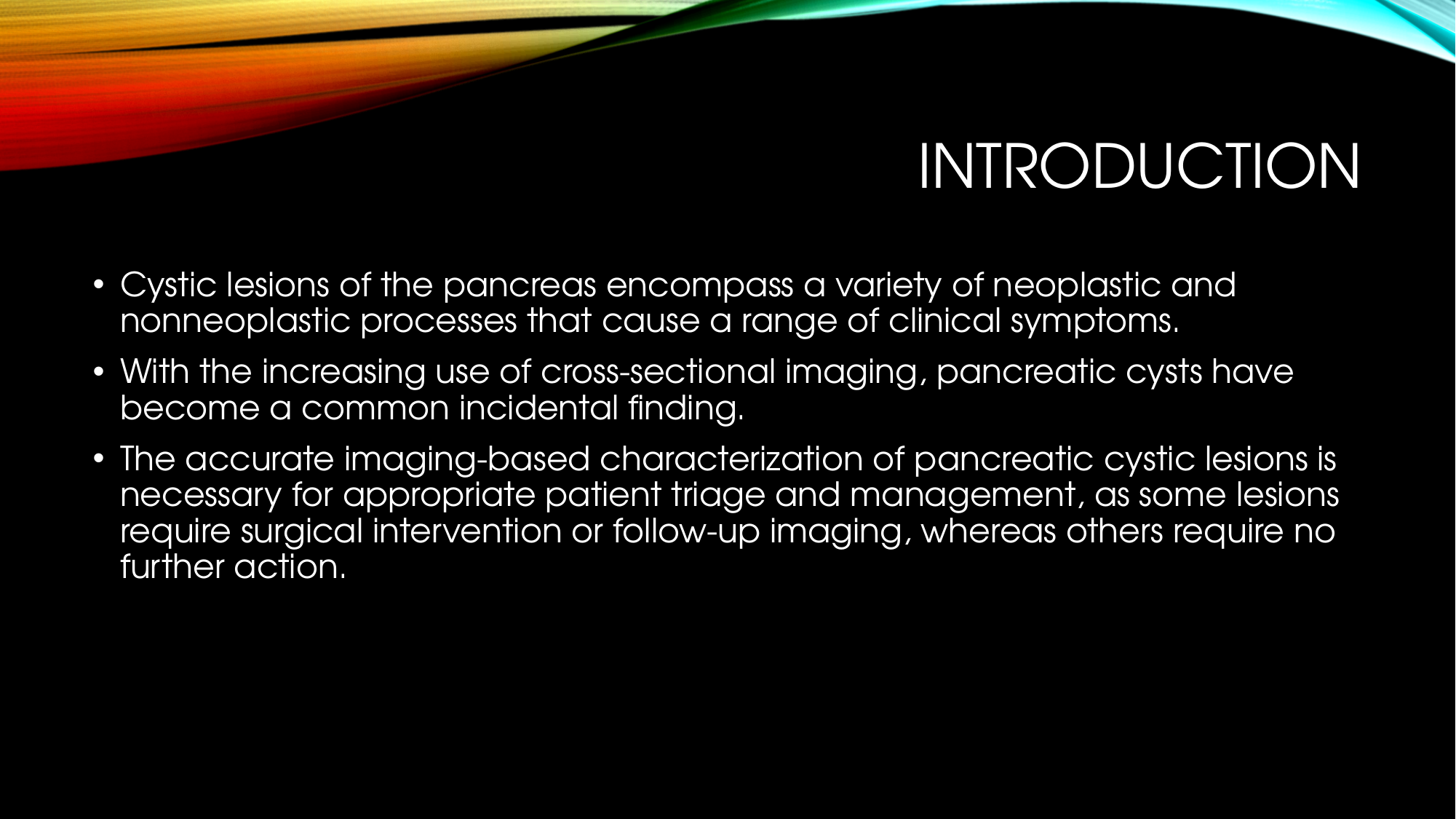

# INTRODUCTION
Cystic lesions of the pancreas encompass a variety of neoplastic and nonneoplastic processes that cause a range of clinical symptoms.
With the increasing use of cross-sectional imaging, pancreatic cysts have become a common incidental finding.
The accurate imaging-based characterization of pancreatic cystic lesions is necessary for appropriate patient triage and management, as some lesions require surgical intervention or follow-up imaging, whereas others require no further action.